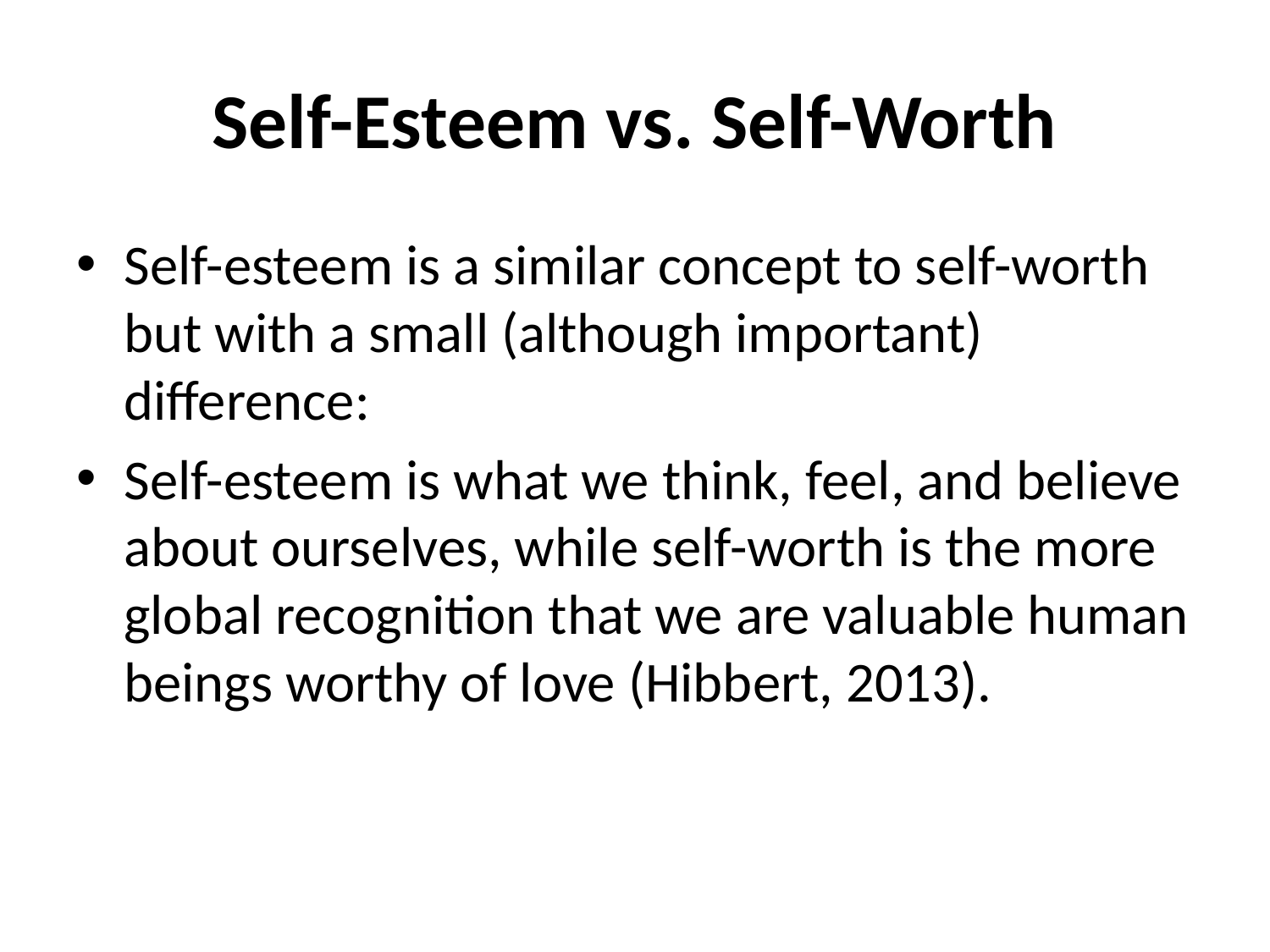

# Self-Esteem vs. Self-Worth
Self-esteem is a similar concept to self-worth but with a small (although important) difference:
Self-esteem is what we think, feel, and believe about ourselves, while self-worth is the more global recognition that we are valuable human beings worthy of love (Hibbert, 2013).